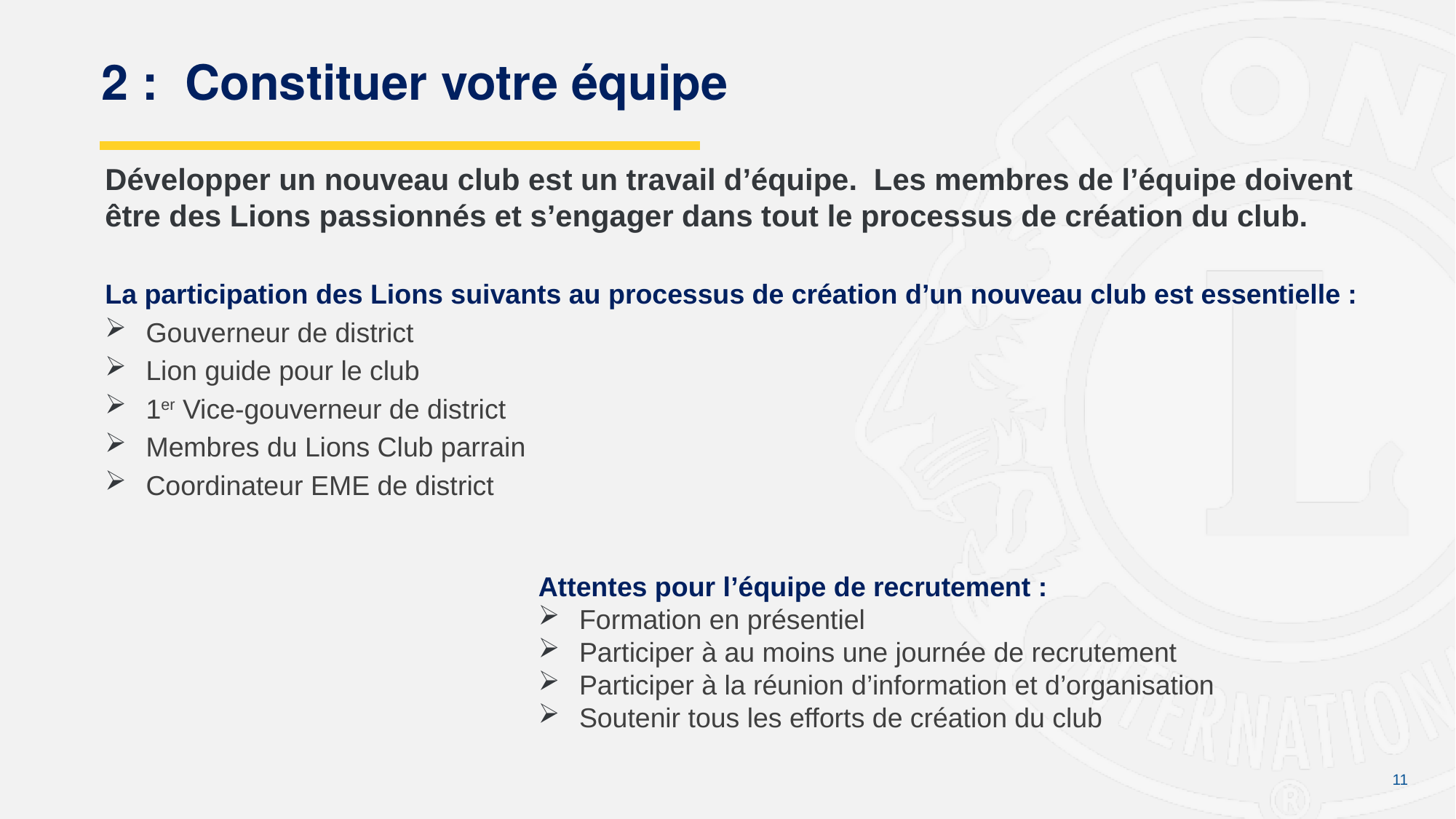

# 2 :  Constituer votre équipe
Développer un nouveau club est un travail d’équipe.  Les membres de l’équipe doivent être des Lions passionnés et s’engager dans tout le processus de création du club.

La participation des Lions suivants au processus de création d’un nouveau club est essentielle :
Gouverneur de district
Lion guide pour le club
1er Vice-gouverneur de district
Membres du Lions Club parrain
Coordinateur EME de district

Attentes pour l’équipe de recrutement :
Formation en présentiel
Participer à au moins une journée de recrutement
Participer à la réunion d’information et d’organisation
Soutenir tous les efforts de création du club